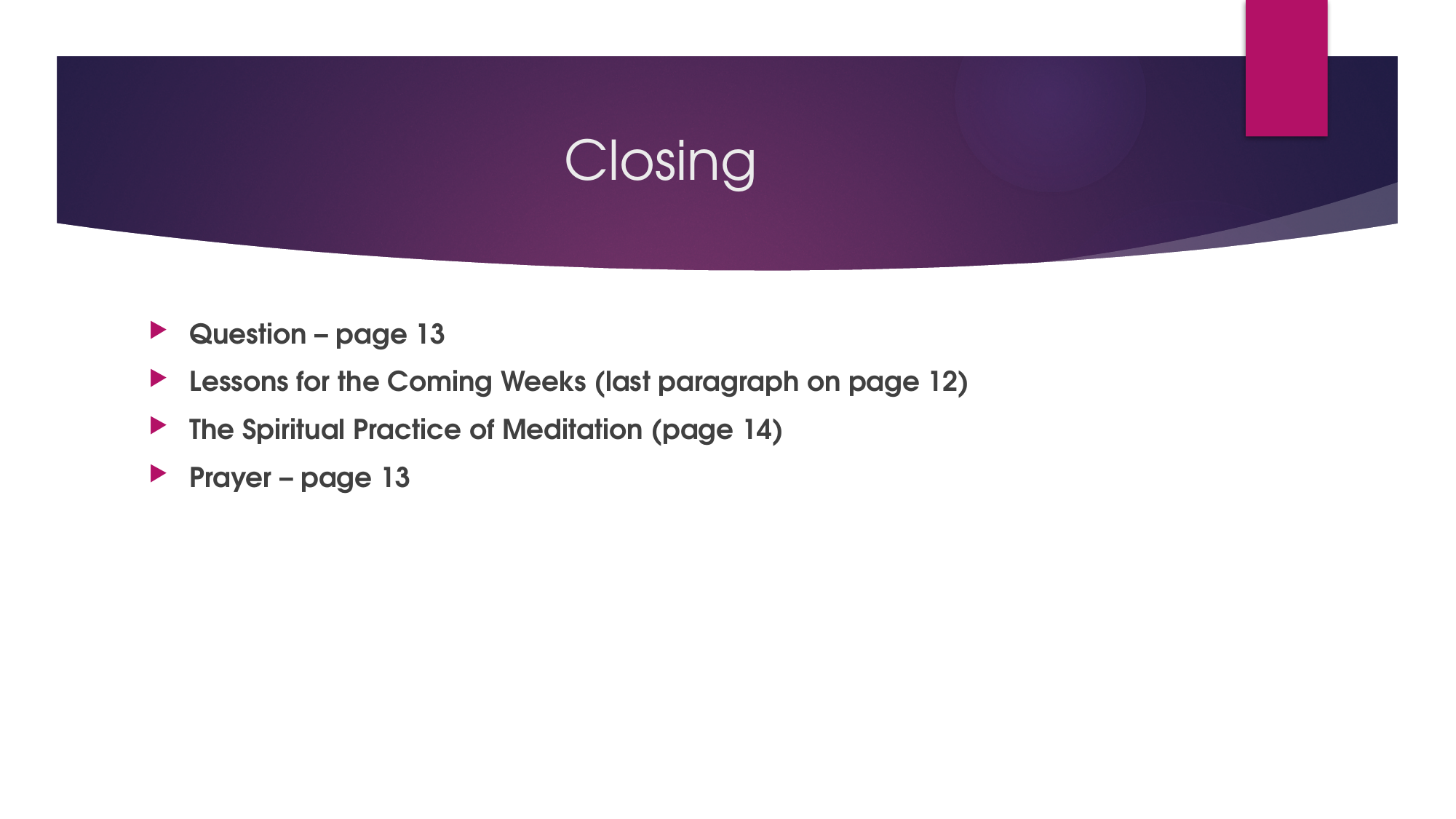

# Closing
Question – page 13
Lessons for the Coming Weeks (last paragraph on page 12)
The Spiritual Practice of Meditation (page 14)
Prayer – page 13